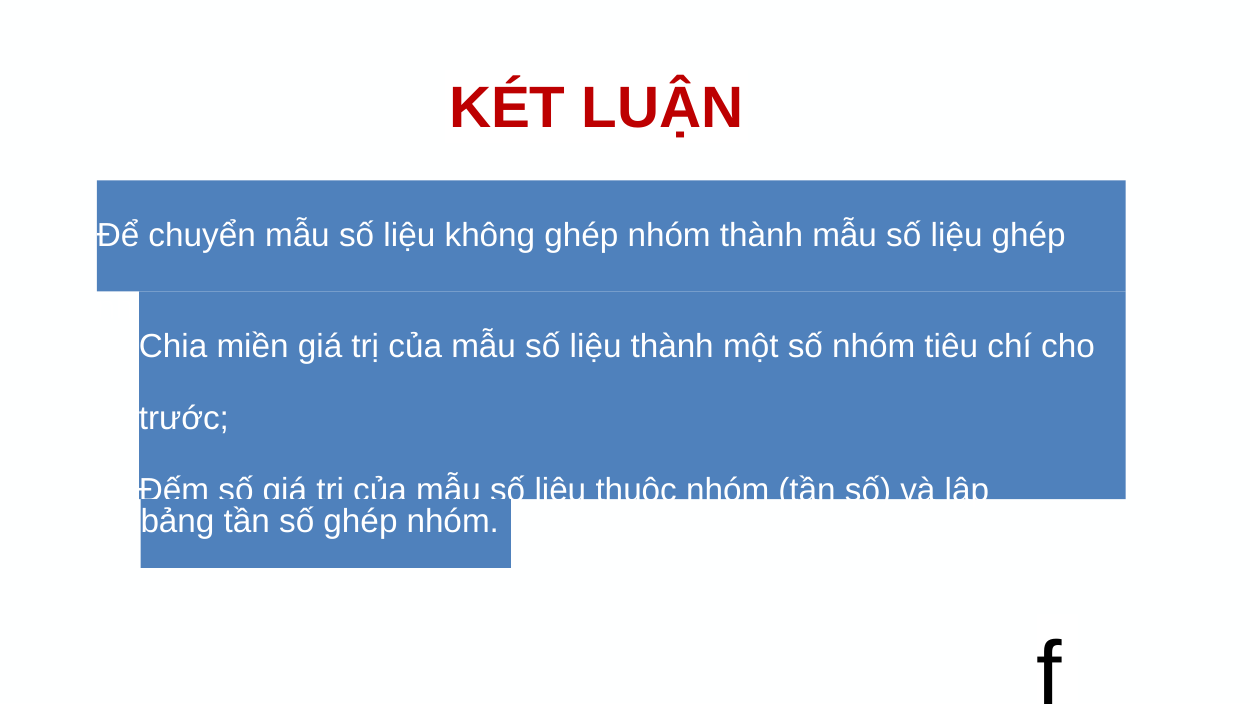

KÉT LUẬN
Để chuyển mẫu số liệu không ghép nhóm thành mẫu số liệu ghép nhóm, ta thực hiện như sau:
Chia miền giá trị của mẫu số liệu thành một số nhóm tiêu chí cho trước;
Đếm số giá trị của mẫu số liệu thuộc nhóm (tần số) và lập
bảng tần số ghép nhóm.
f